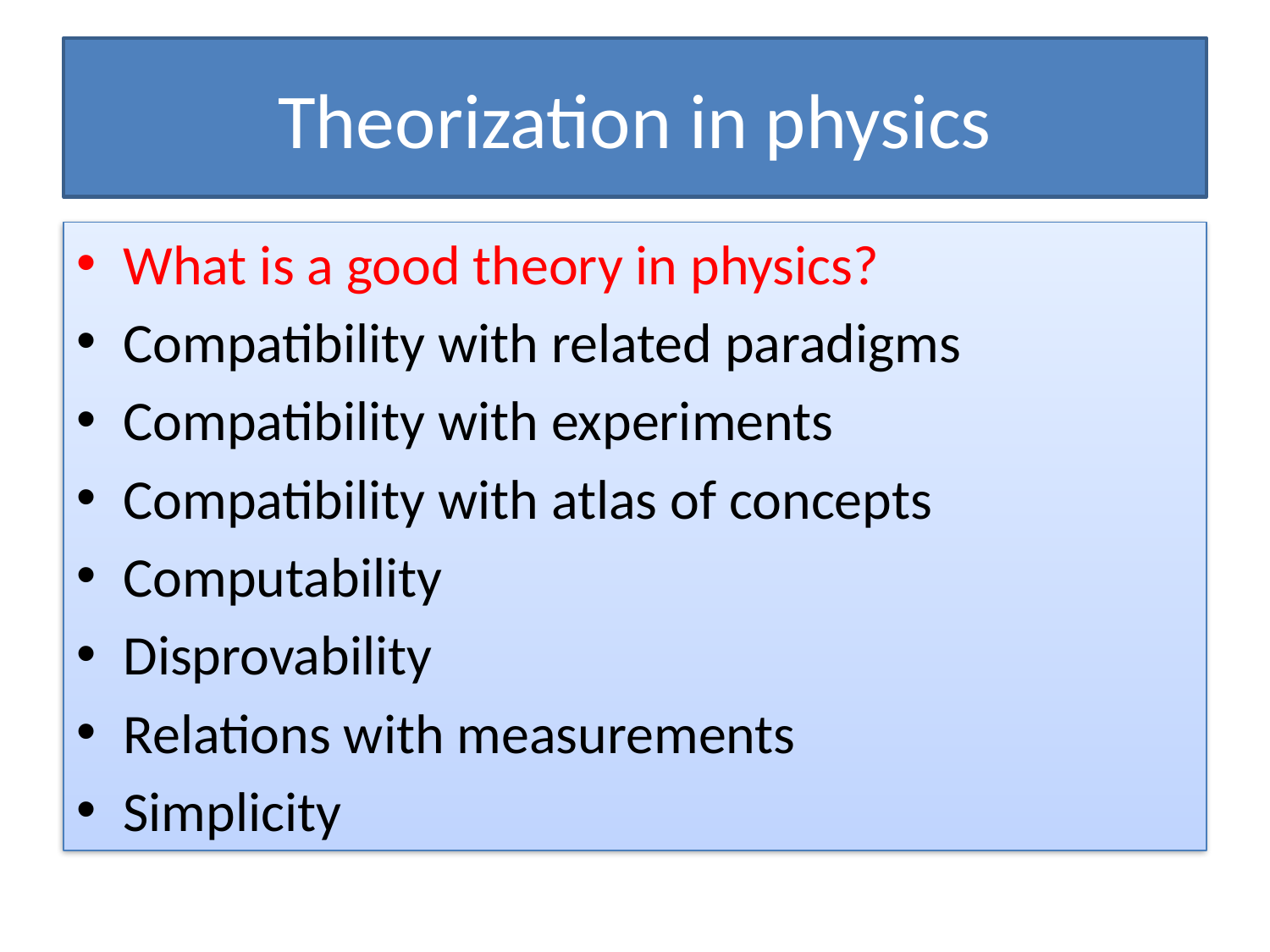

# Theorization in physics
What is a good theory in physics?
Compatibility with related paradigms
Compatibility with experiments
Compatibility with atlas of concepts
Computability
Disprovability
Relations with measurements
Simplicity